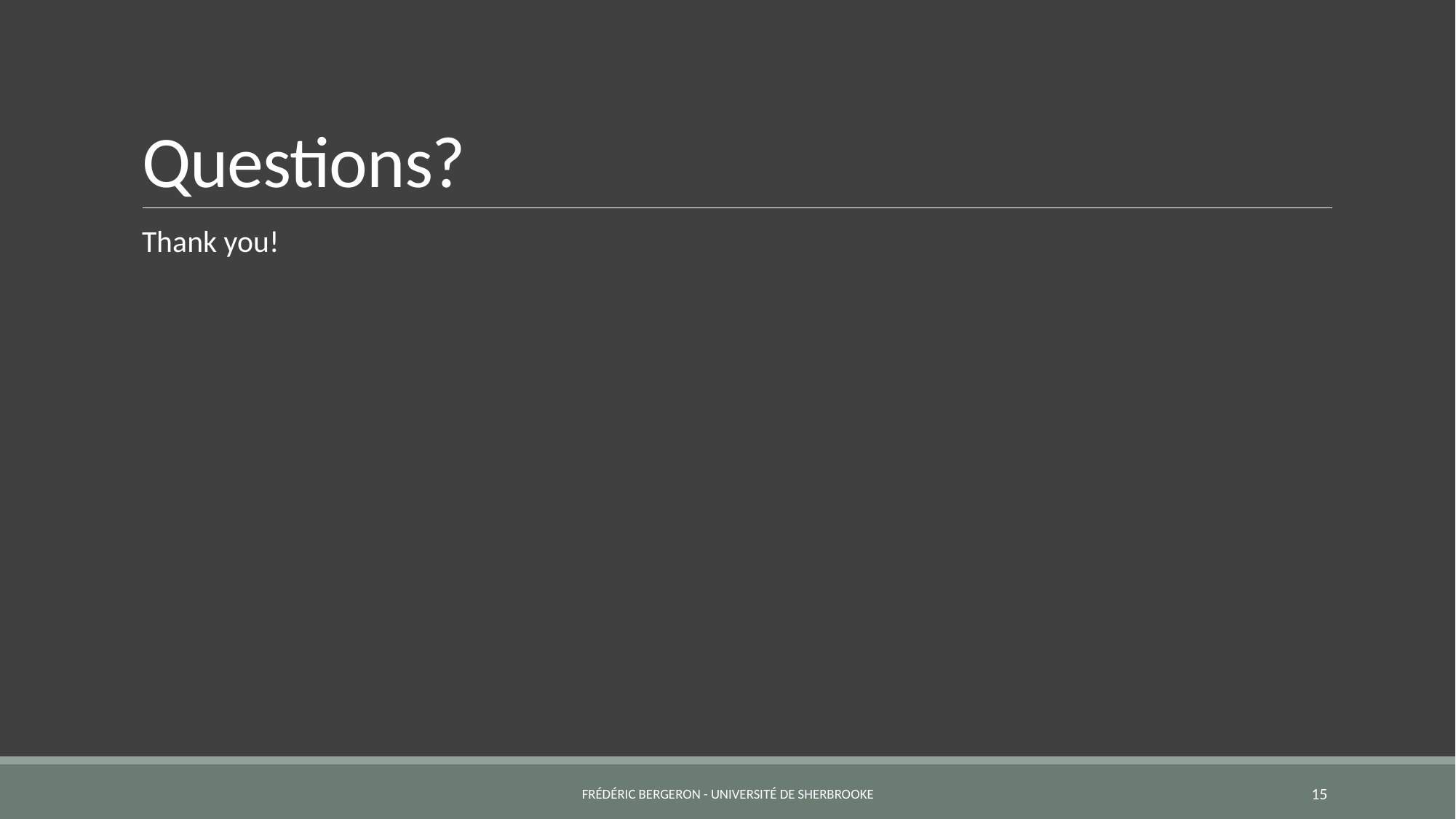

# Questions?
Thank you!
Frédéric Bergeron - Université de Sherbrooke
15